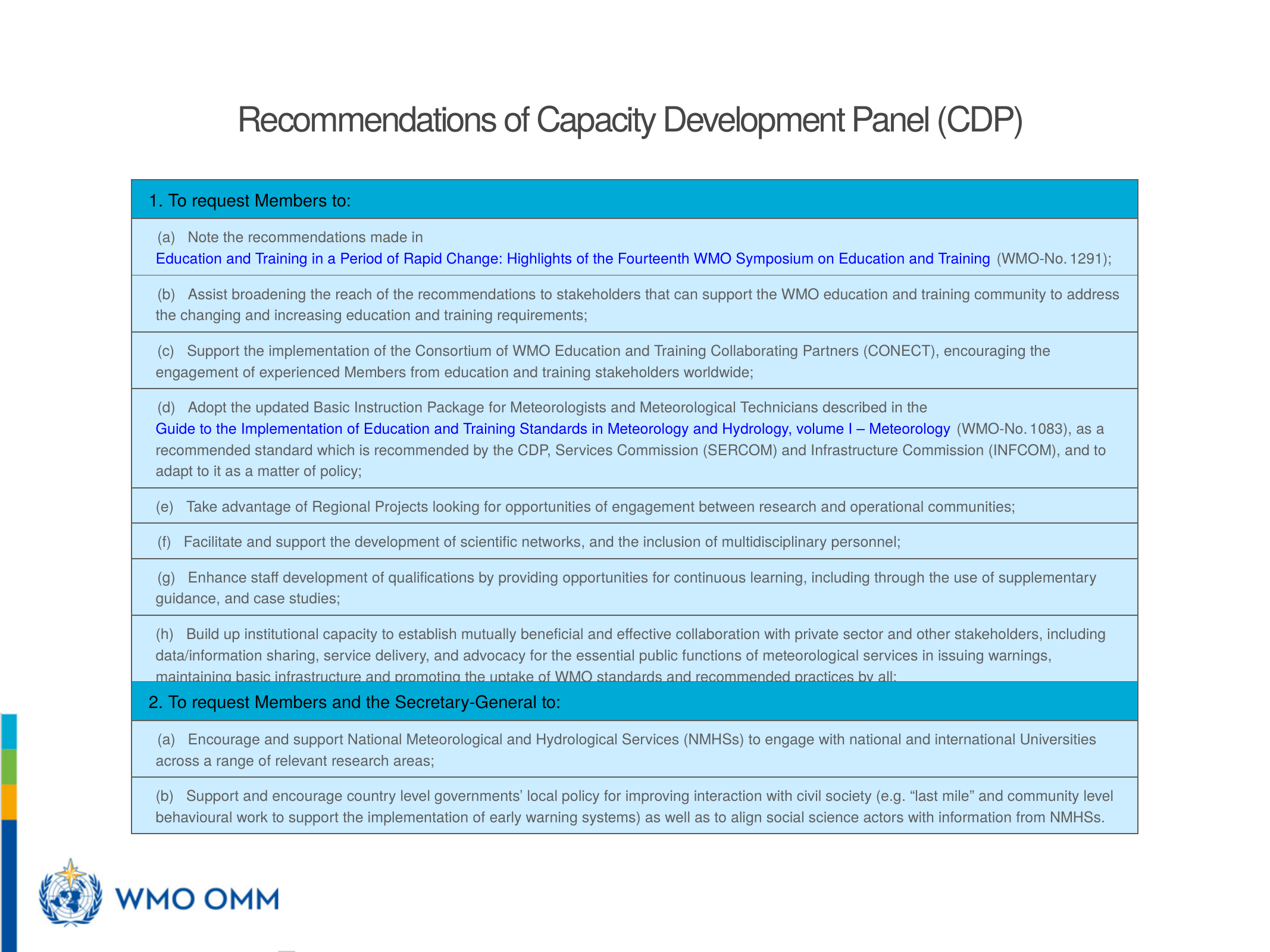

Recommendations of Capacity Development Panel (CDP)
| 1. To request Members to: |
| --- |
| (a) Note the recommendations made in Education and Training in a Period of Rapid Change: Highlights of the Fourteenth WMO Symposium on Education and Training (WMO-No. 1291); |
| (b) Assist broadening the reach of the recommendations to stakeholders that can support the WMO education and training community to address the changing and increasing education and training requirements; |
| (c) Support the implementation of the Consortium of WMO Education and Training Collaborating Partners (CONECT), encouraging the engagement of experienced Members from education and training stakeholders worldwide; |
| (d) Adopt the updated Basic Instruction Package for Meteorologists and Meteorological Technicians described in the Guide to the Implementation of Education and Training Standards in Meteorology and Hydrology, volume I – Meteorology (WMO-No. 1083), as a recommended standard which is recommended by the CDP, Services Commission (SERCOM) and Infrastructure Commission (INFCOM), and to adapt to it as a matter of policy; |
| (e) Take advantage of Regional Projects looking for opportunities of engagement between research and operational communities; |
| (f) Facilitate and support the development of scientific networks, and the inclusion of multidisciplinary personnel; |
| (g) Enhance staff development of qualifications by providing opportunities for continuous learning, including through the use of supplementary guidance, and case studies; |
| (h) Build up institutional capacity to establish mutually beneficial and effective collaboration with private sector and other stakeholders, including data/information sharing, service delivery, and advocacy for the essential public functions of meteorological services in issuing warnings, maintaining basic infrastructure and promoting the uptake of WMO standards and recommended practices by all; |
| (i) Implement the relevant competencies by using advocacy and advertising of the benefits of competency implementation and its complexity. |

| 2. To request Members and the Secretary-General to: |
| --- |
| (a) Encourage and support National Meteorological and Hydrological Services (NMHSs) to engage with national and international Universities across a range of relevant research areas; |
| (b) Support and encourage country level governments’ local policy for improving interaction with civil society (e.g. “last mile” and community level behavioural work to support the implementation of early warning systems) as well as to align social science actors with information from NMHSs. |